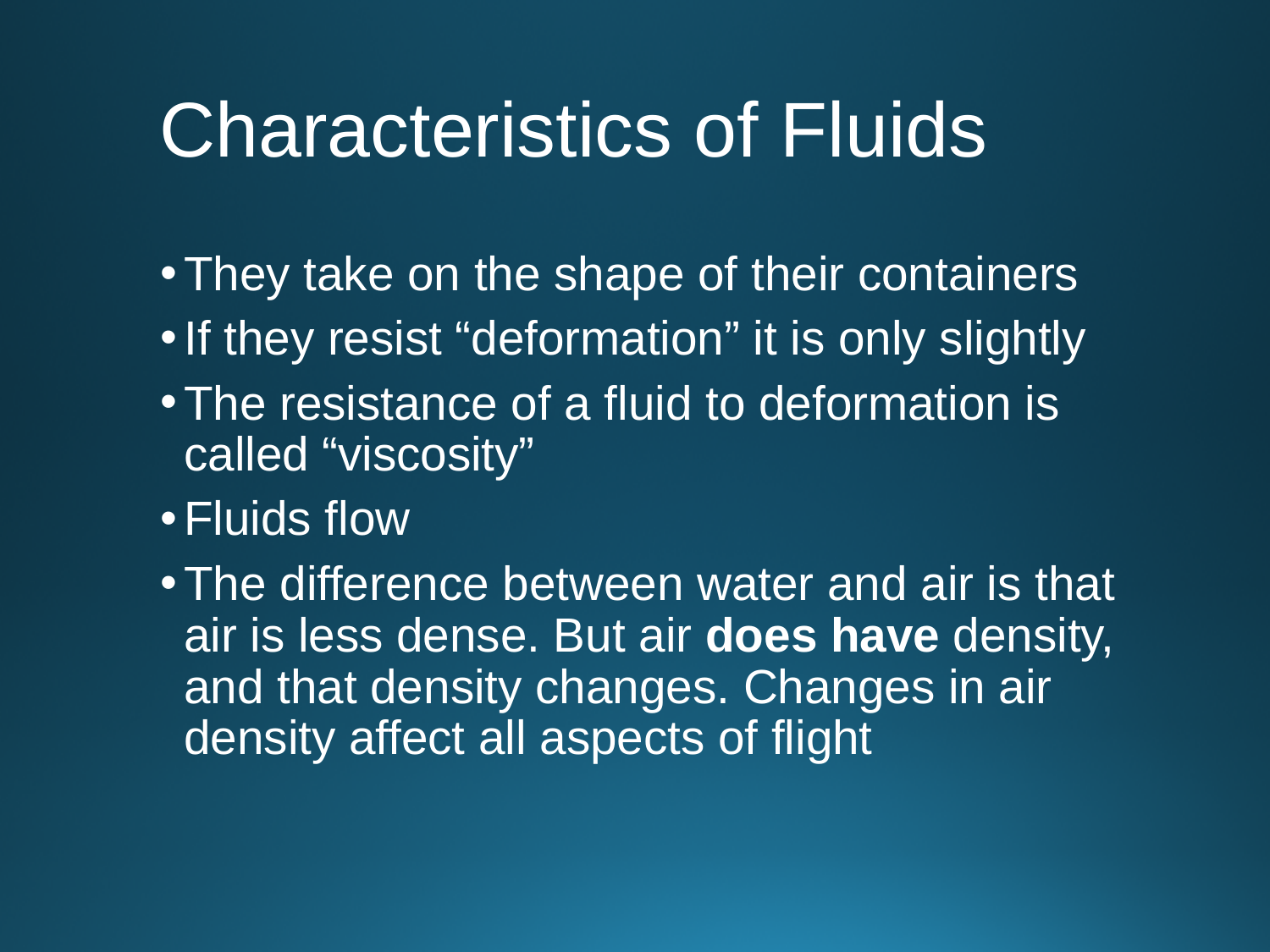

# Characteristics of Fluids
They take on the shape of their containers
If they resist “deformation” it is only slightly
The resistance of a fluid to deformation is called “viscosity”
Fluids flow
The difference between water and air is that air is less dense. But air does have density, and that density changes. Changes in air density affect all aspects of flight